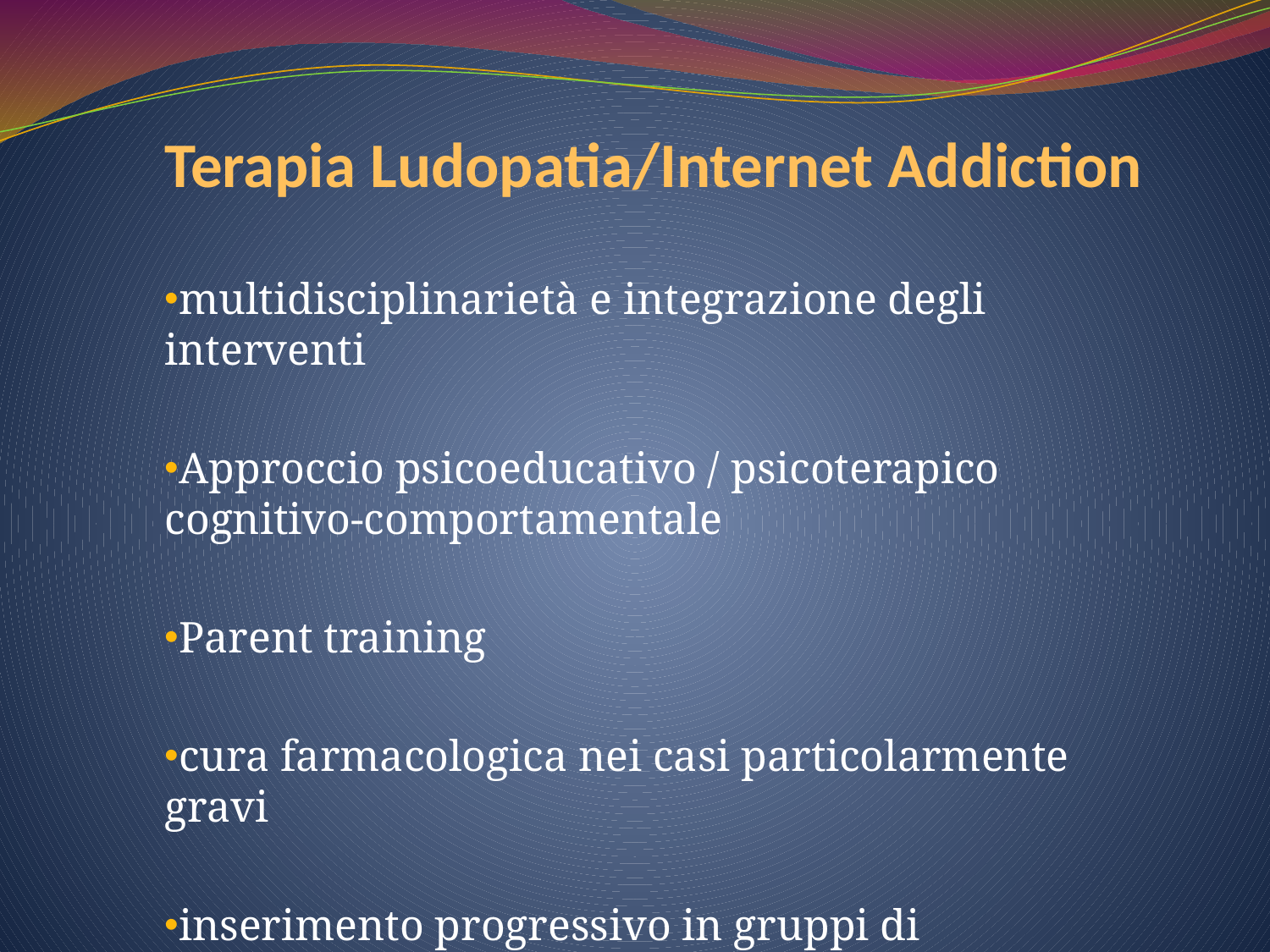

# Terapia Ludopatia/Internet Addiction
multidisciplinarietà e integrazione degli interventi

Approccio psicoeducativo / psicoterapico cognitivo-comportamentale

Parent training

cura farmacologica nei casi particolarmente gravi

inserimento progressivo in gruppi di riabilitazione